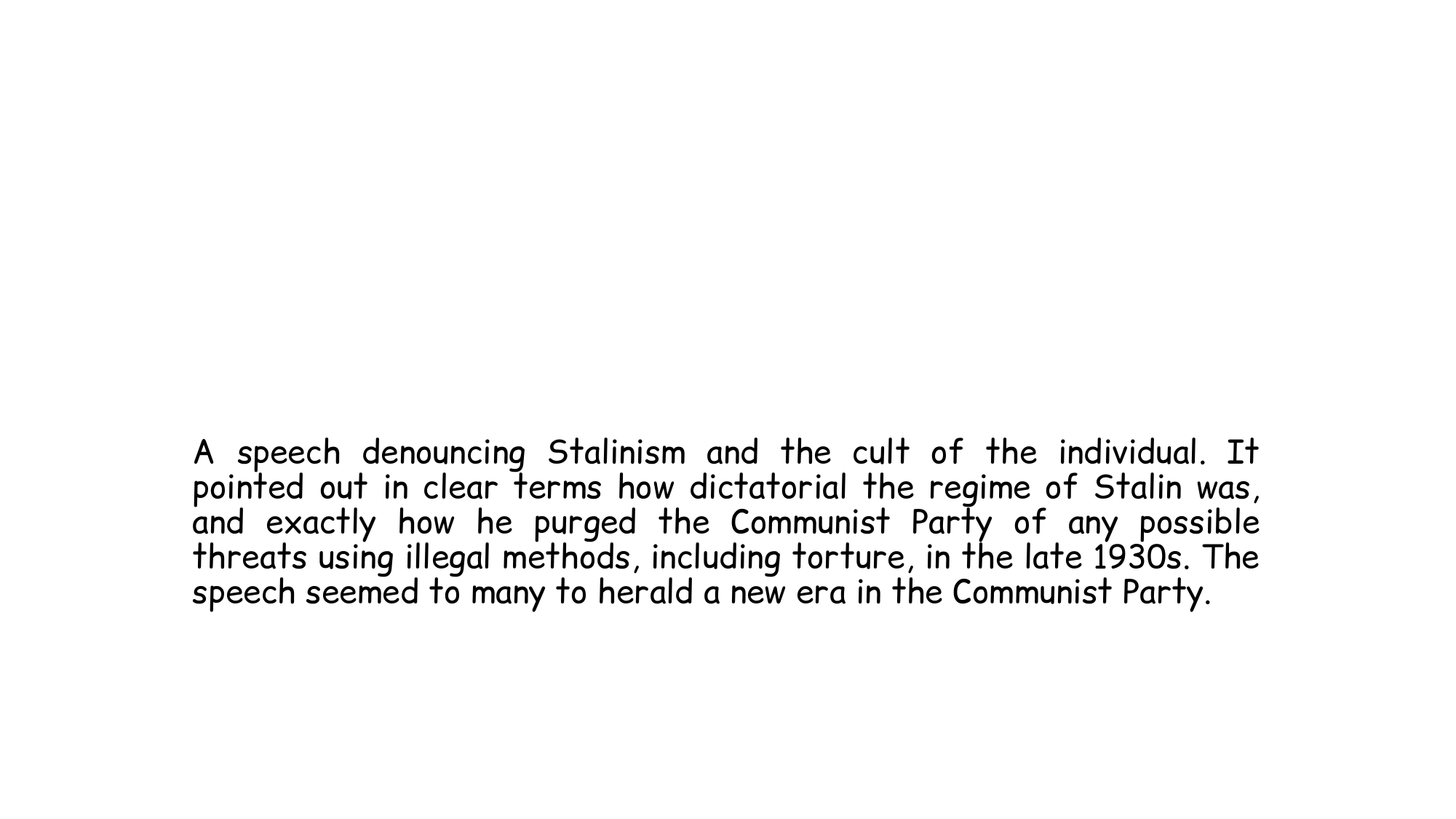

A speech denouncing Stalinism and the cult of the individual. It pointed out in clear terms how dictatorial the regime of Stalin was, and exactly how he purged the Communist Party of any possible threats using illegal methods, including torture, in the late 1930s. The speech seemed to many to herald a new era in the Communist Party.